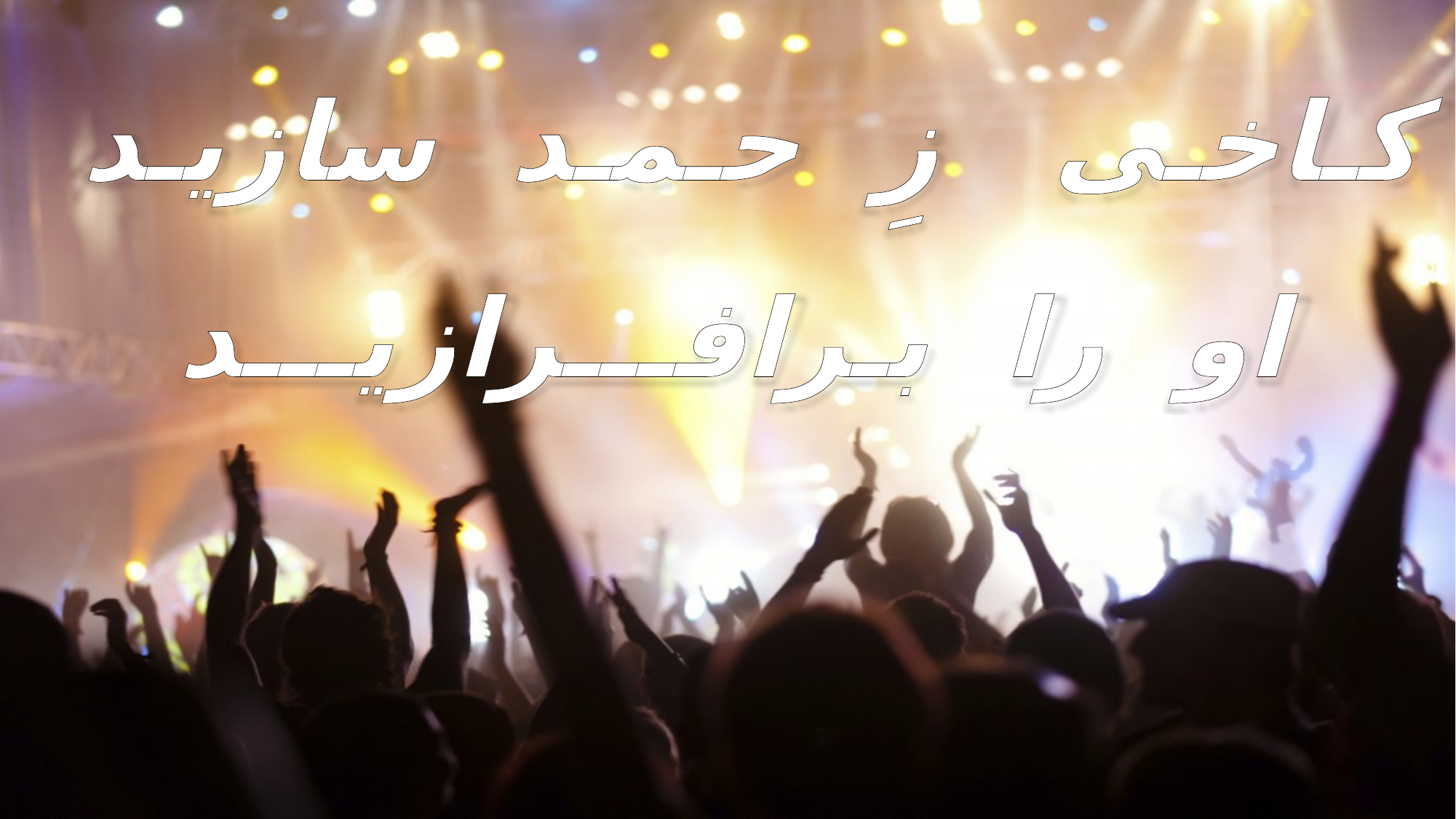

کـاخـی   زِ  حـمـد  سازیـد
او  را  بـرافـــرازیـــد